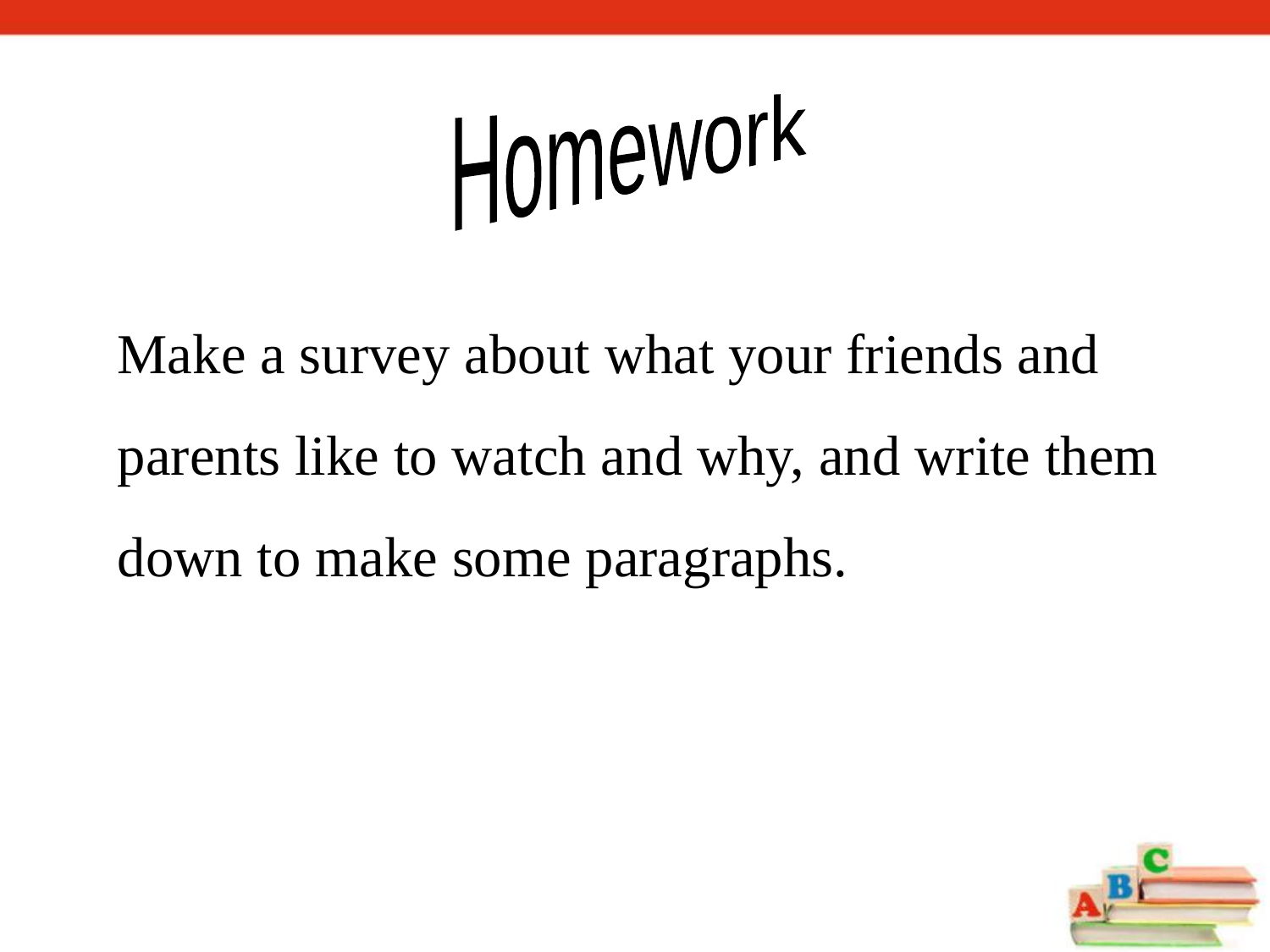

Homework

Make a survey about what your friends and parents like to watch and why, and write them down to make some paragraphs.